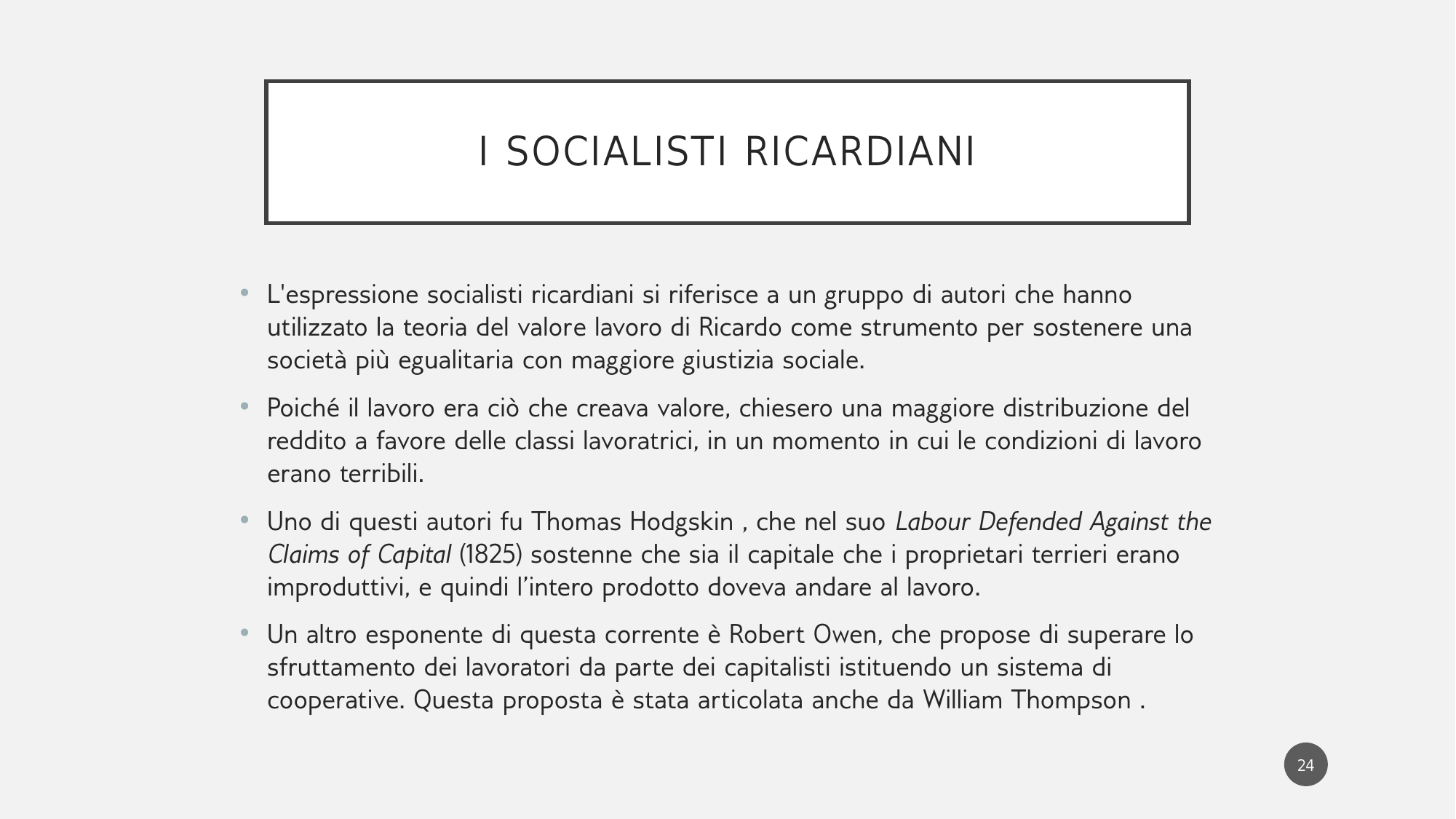

# I socialisti ricardiani
L'espressione socialisti ricardiani si riferisce a un gruppo di autori che hanno utilizzato la teoria del valore lavoro di Ricardo come strumento per sostenere una società più egualitaria con maggiore giustizia sociale.
Poiché il lavoro era ciò che creava valore, chiesero una maggiore distribuzione del reddito a favore delle classi lavoratrici, in un momento in cui le condizioni di lavoro erano terribili.
Uno di questi autori fu Thomas Hodgskin , che nel suo Labour Defended Against the Claims of Capital (1825) sostenne che sia il capitale che i proprietari terrieri erano improduttivi, e quindi l’intero prodotto doveva andare al lavoro.
Un altro esponente di questa corrente è Robert Owen, che propose di superare lo sfruttamento dei lavoratori da parte dei capitalisti istituendo un sistema di cooperative. Questa proposta è stata articolata anche da William Thompson .

24